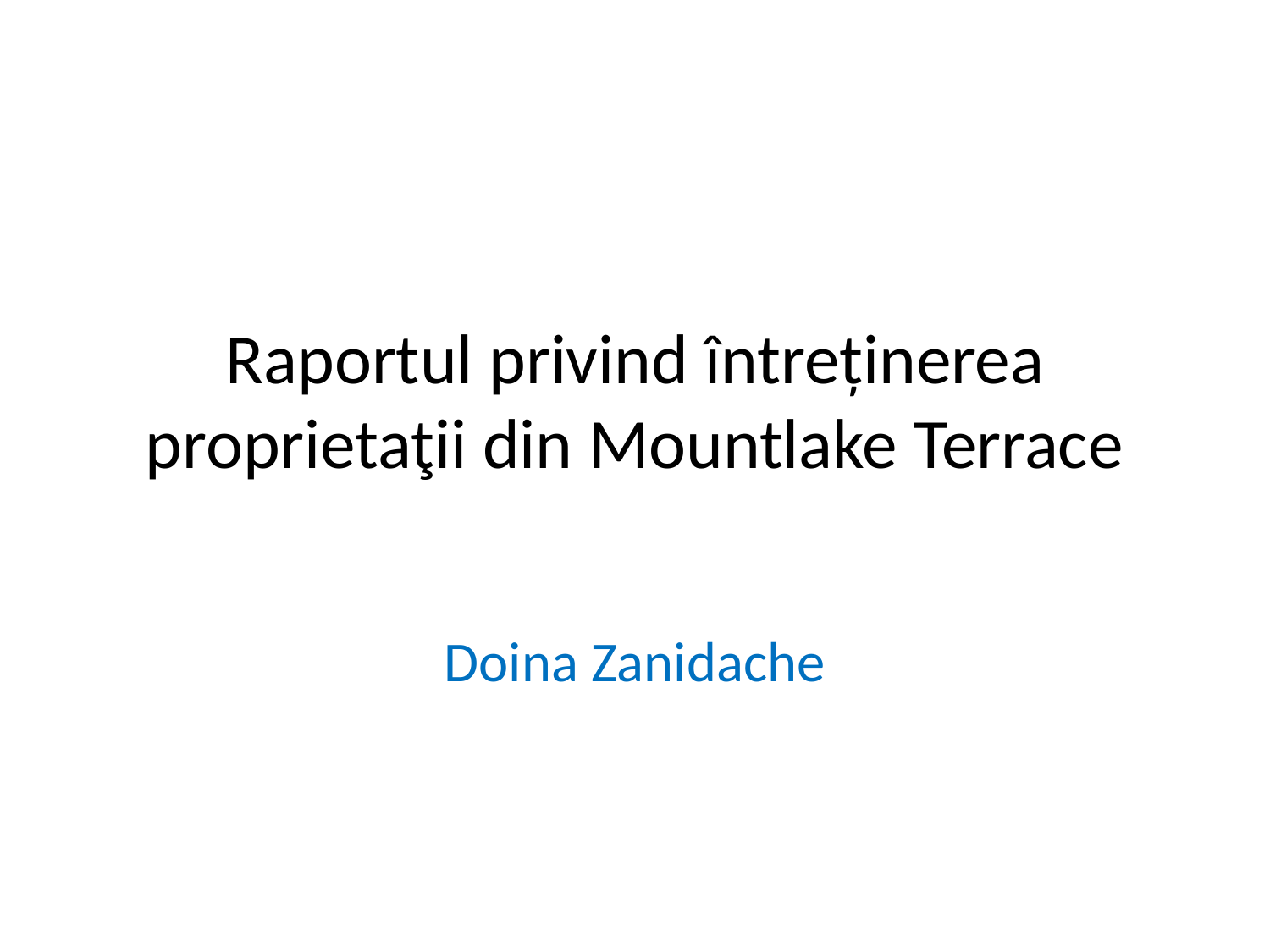

# Raportul privind întreținerea proprietaţii din Mountlake Terrace

Doina Zanidache